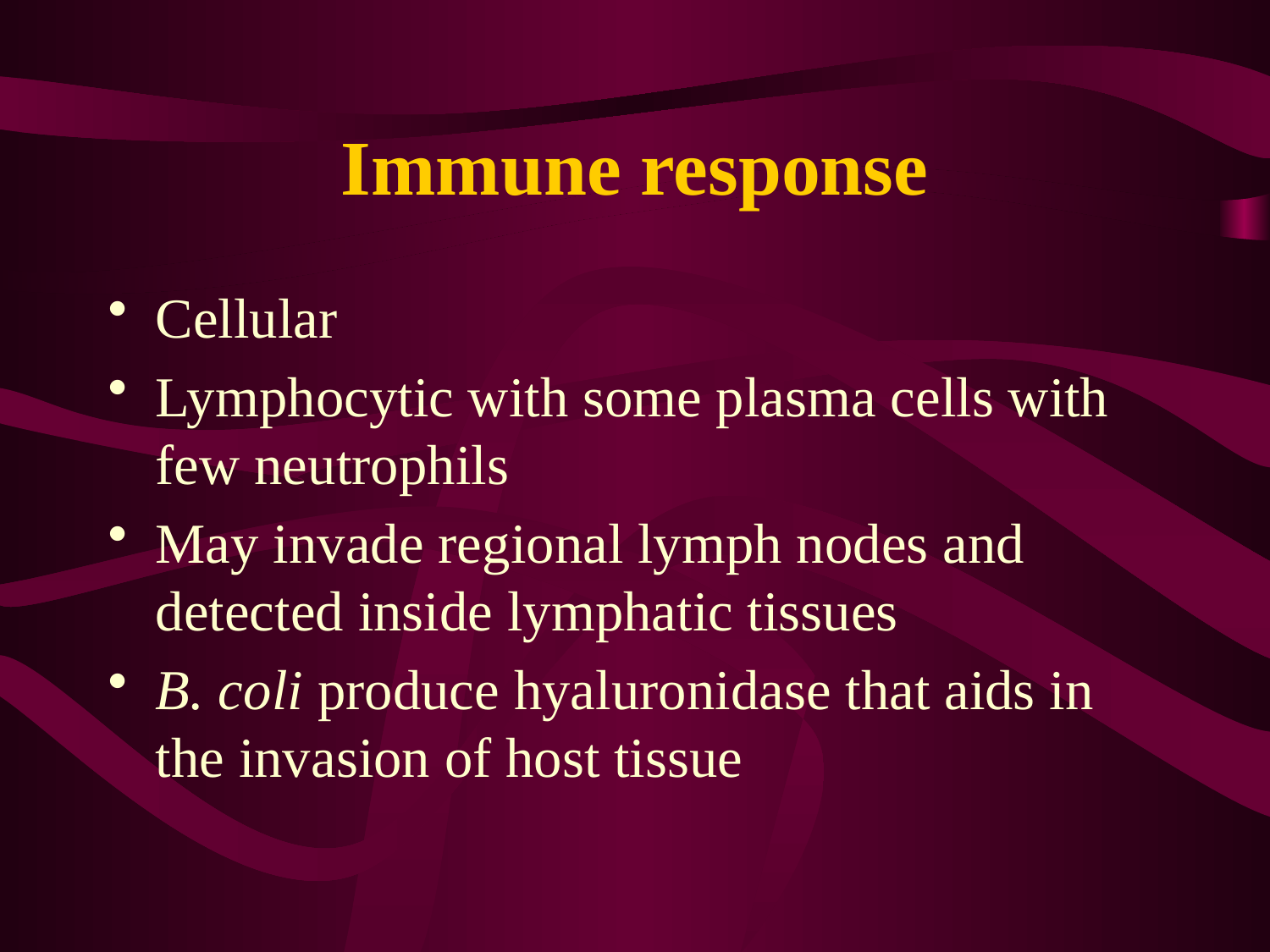

# Immune response
Cellular
Lymphocytic with some plasma cells with few neutrophils
May invade regional lymph nodes and detected inside lymphatic tissues
B. coli produce hyaluronidase that aids in the invasion of host tissue